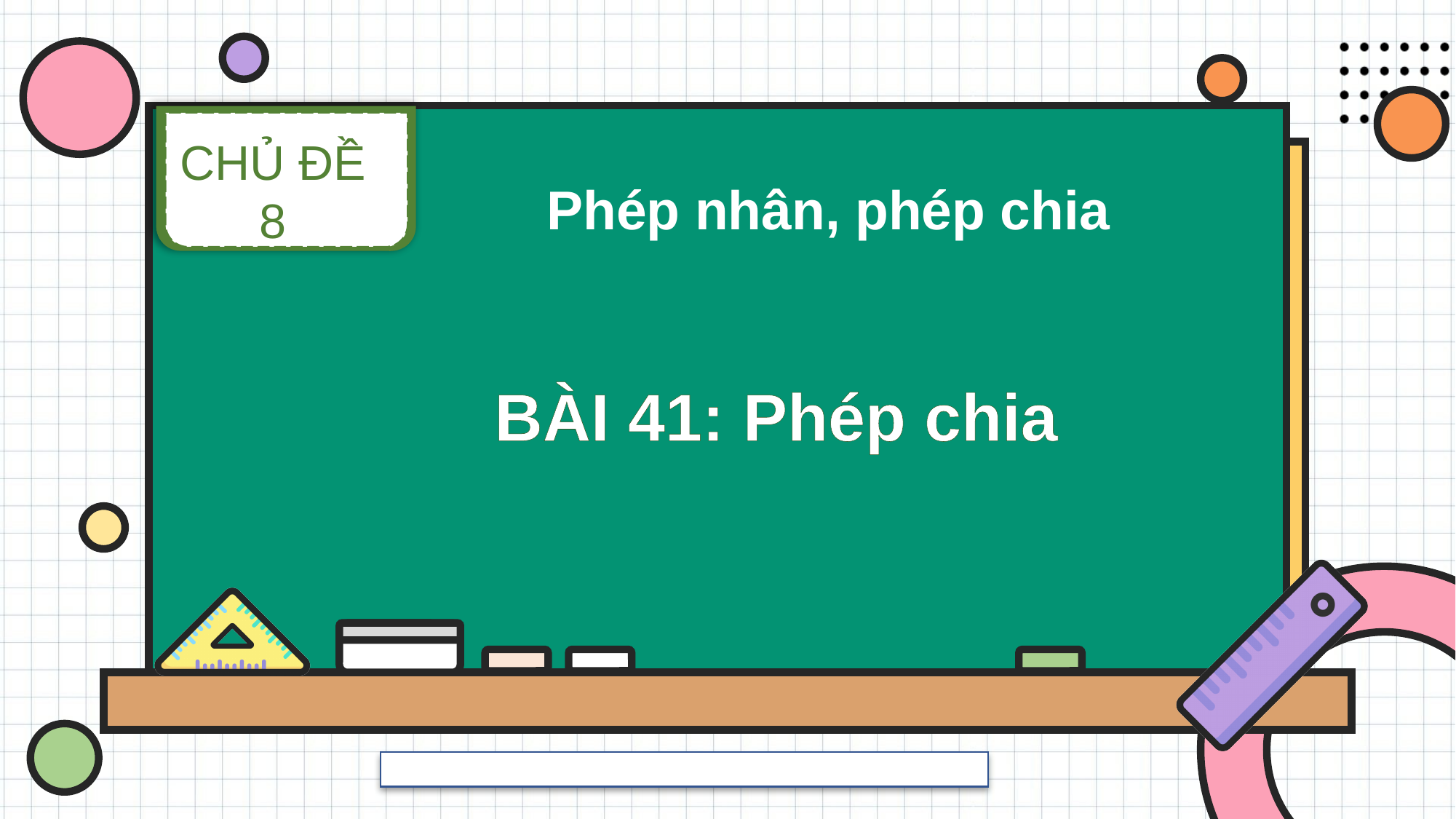

CHỦ ĐỀ 8
Phép nhân, phép chia
BÀI 41: Phép chia